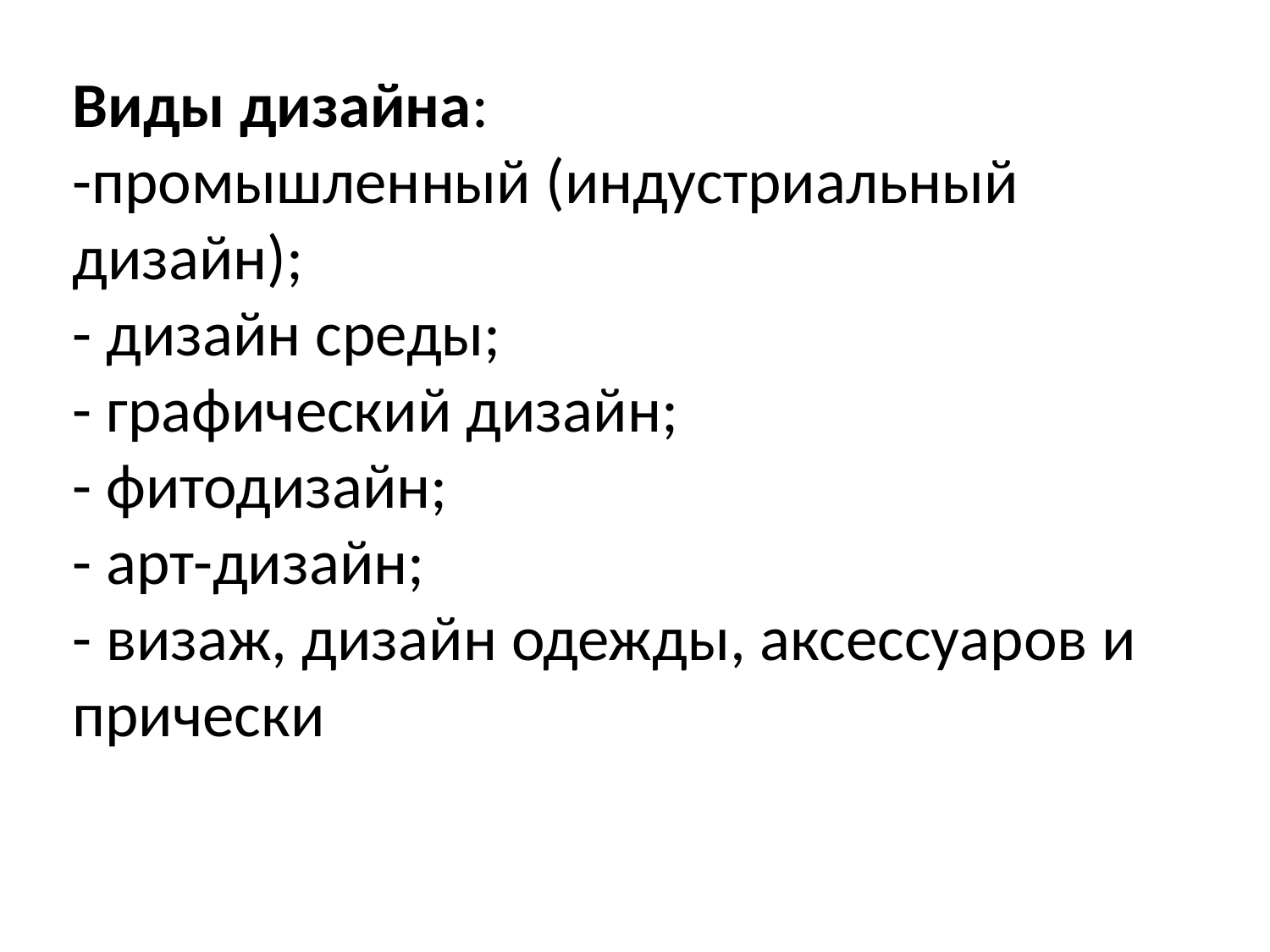

# Виды дизайна: -промышленный (индустриальный дизайн); - дизайн среды; - графический дизайн; - фитодизайн; - арт-дизайн; - визаж, дизайн одежды, аксессуаров и прически